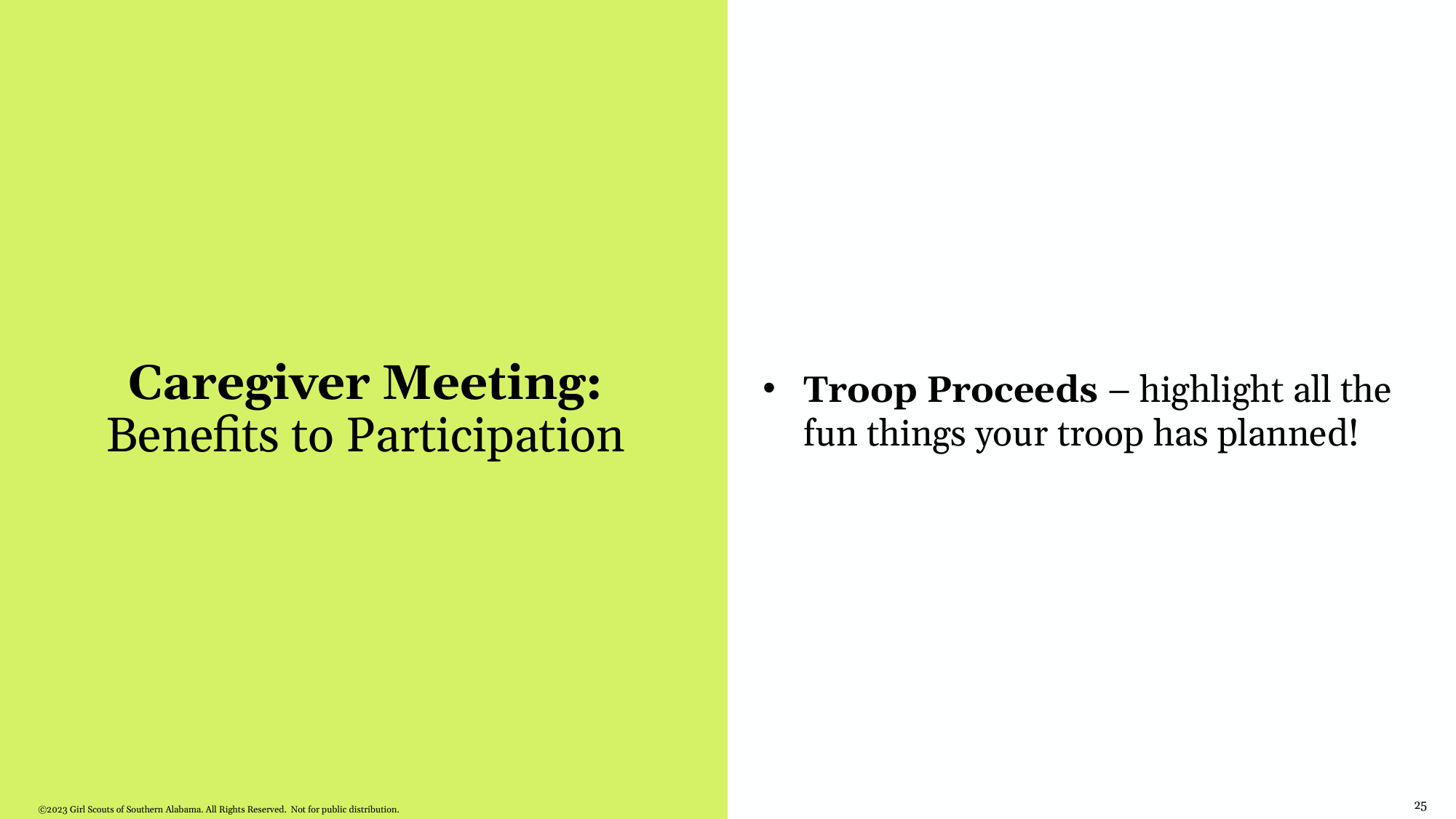

# Caregiver Meeting: Benefits to Participation
Troop Proceeds – highlight all the fun things your troop has planned!
25
©2023 Girl Scouts of Southern Alabama. All Rights Reserved.  Not for public distribution.